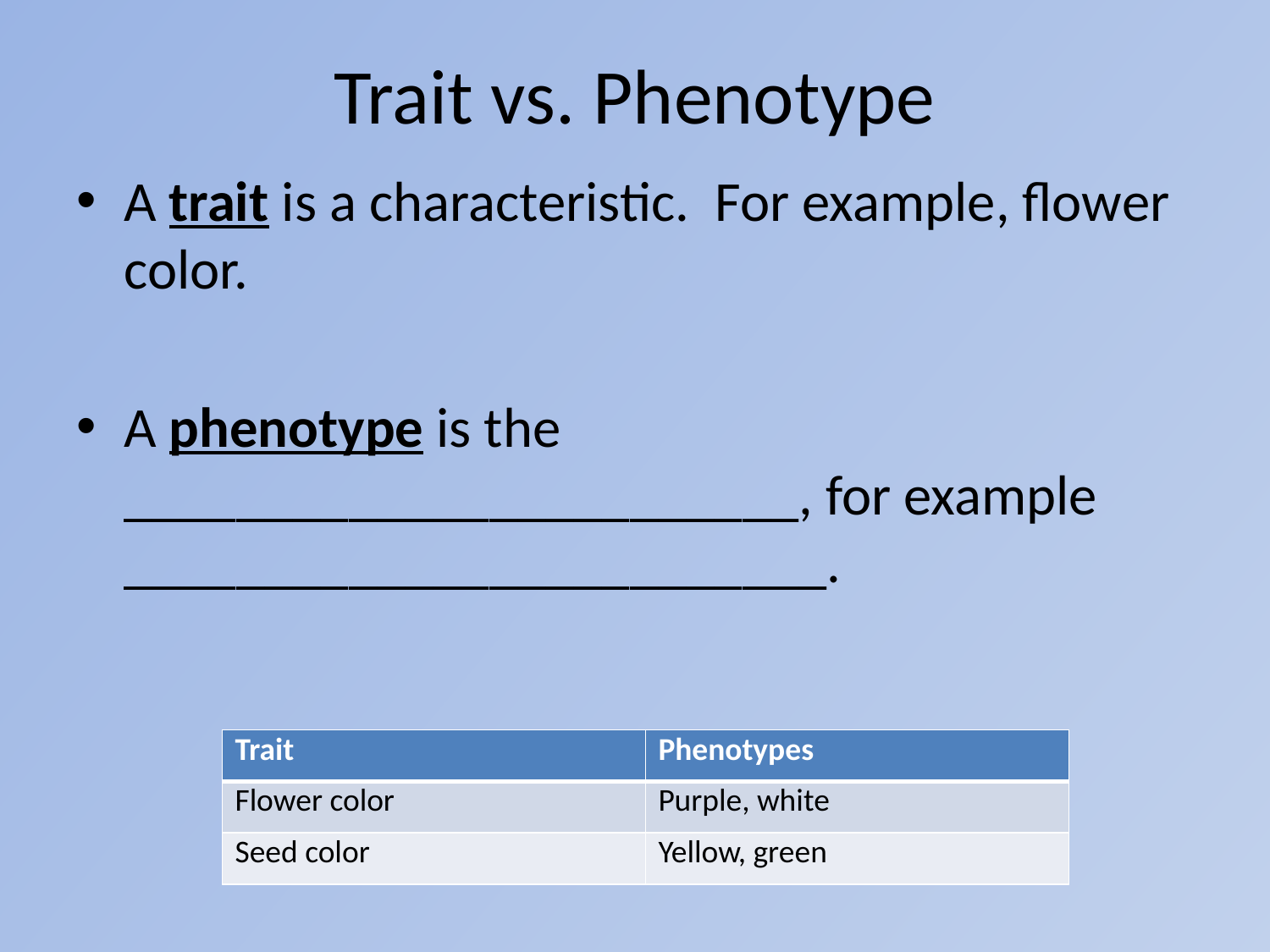

# Trait vs. Phenotype
A trait is a characteristic.  For example, flower color.

A phenotype is the ________________________, for example _________________________.
| Trait | Phenotypes |
| --- | --- |
| Flower color | Purple, white |
| Seed color | Yellow, green |